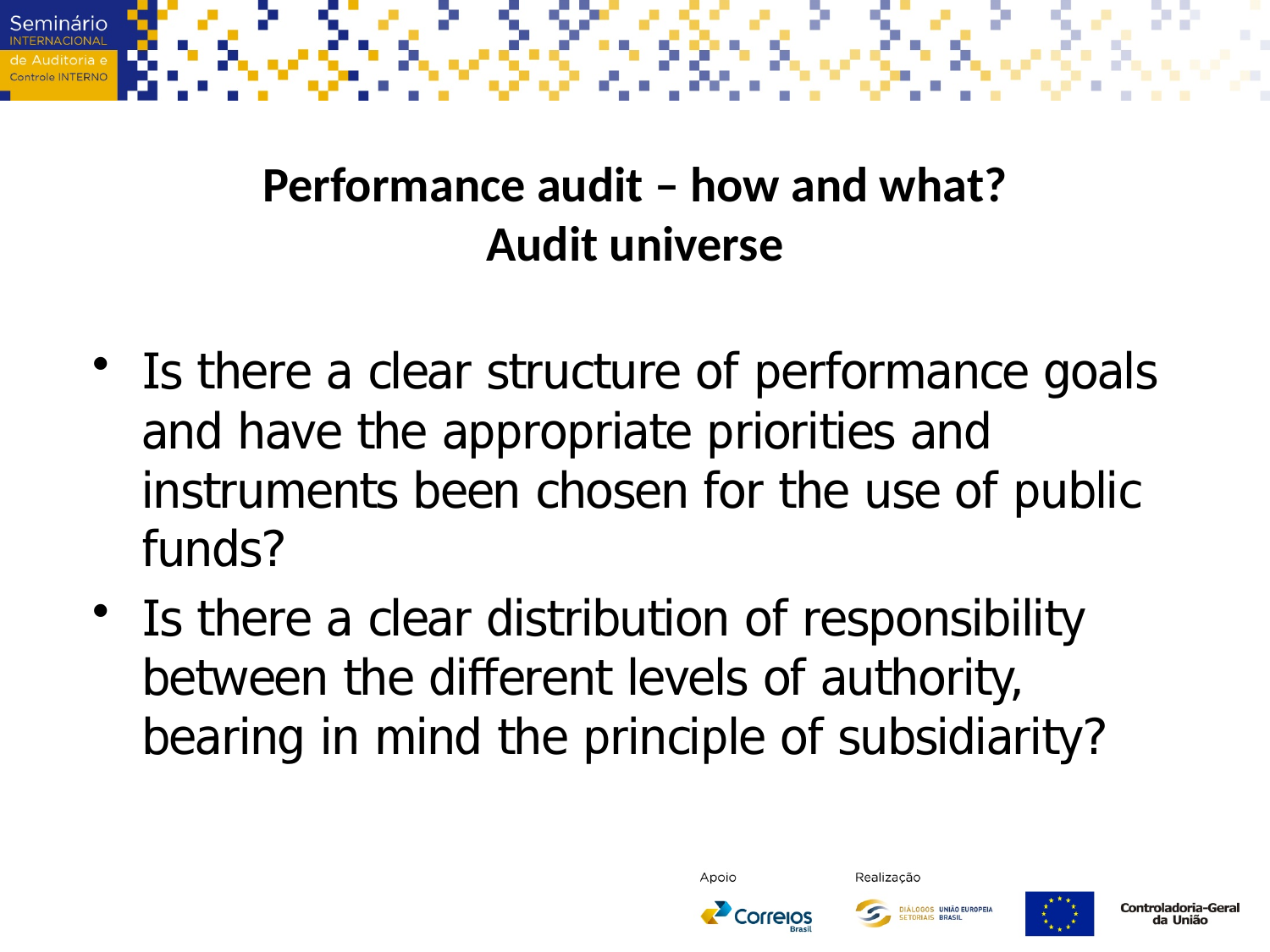

Performance audit – how and what?
Audit universe

Is there a clear structure of performance goals and have the appropriate priorities and instruments been chosen for the use of public funds?
Is there a clear distribution of responsibility between the different levels of authority, bearing in mind the principle of subsidiarity?